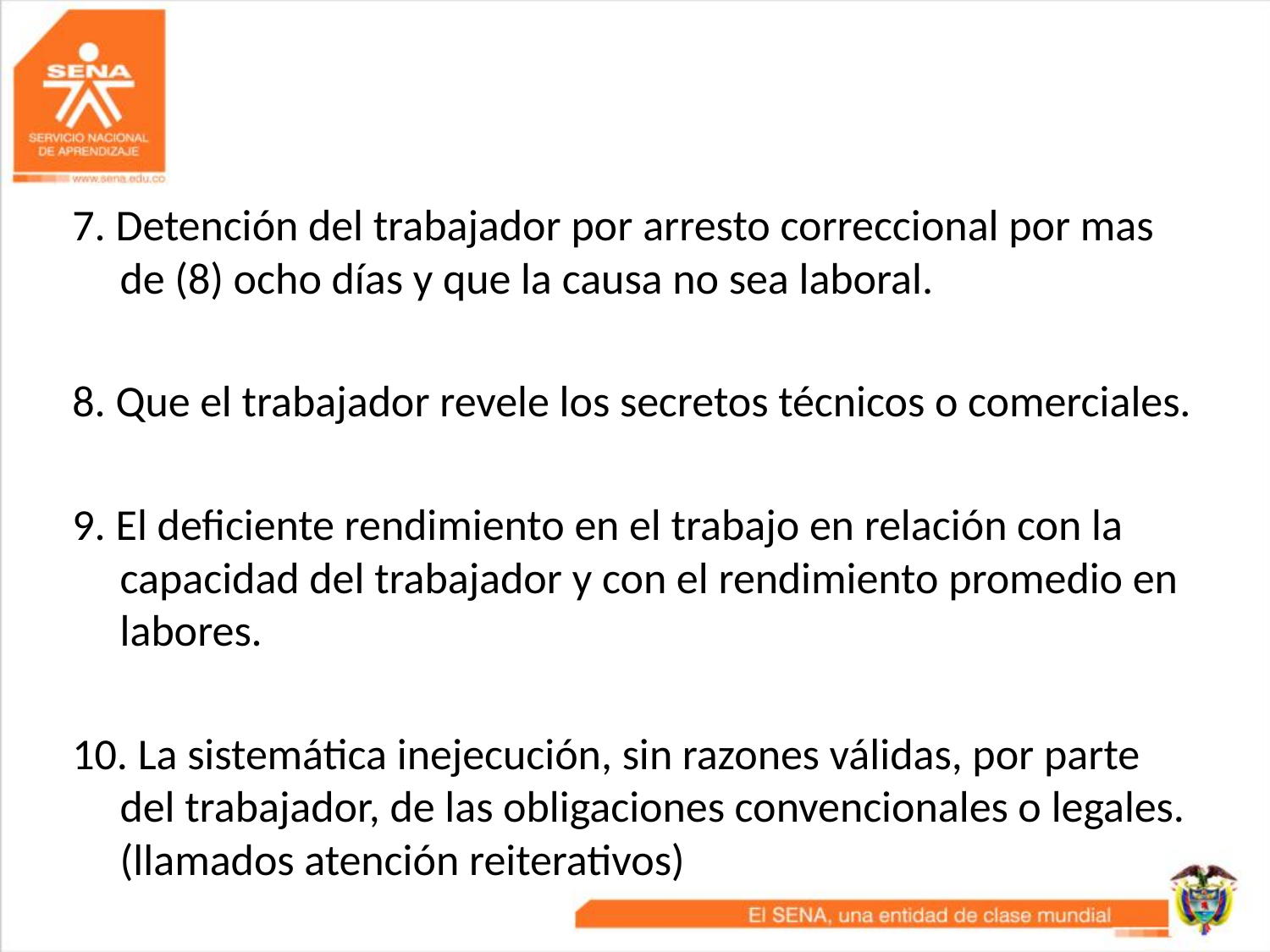

#
7. Detención del trabajador por arresto correccional por mas de (8) ocho días y que la causa no sea laboral.

8. Que el trabajador revele los secretos técnicos o comerciales.

9. El deficiente rendimiento en el trabajo en relación con la capacidad del trabajador y con el rendimiento promedio en labores.

10. La sistemática inejecución, sin razones válidas, por parte del trabajador, de las obligaciones convencionales o legales. (llamados atención reiterativos)